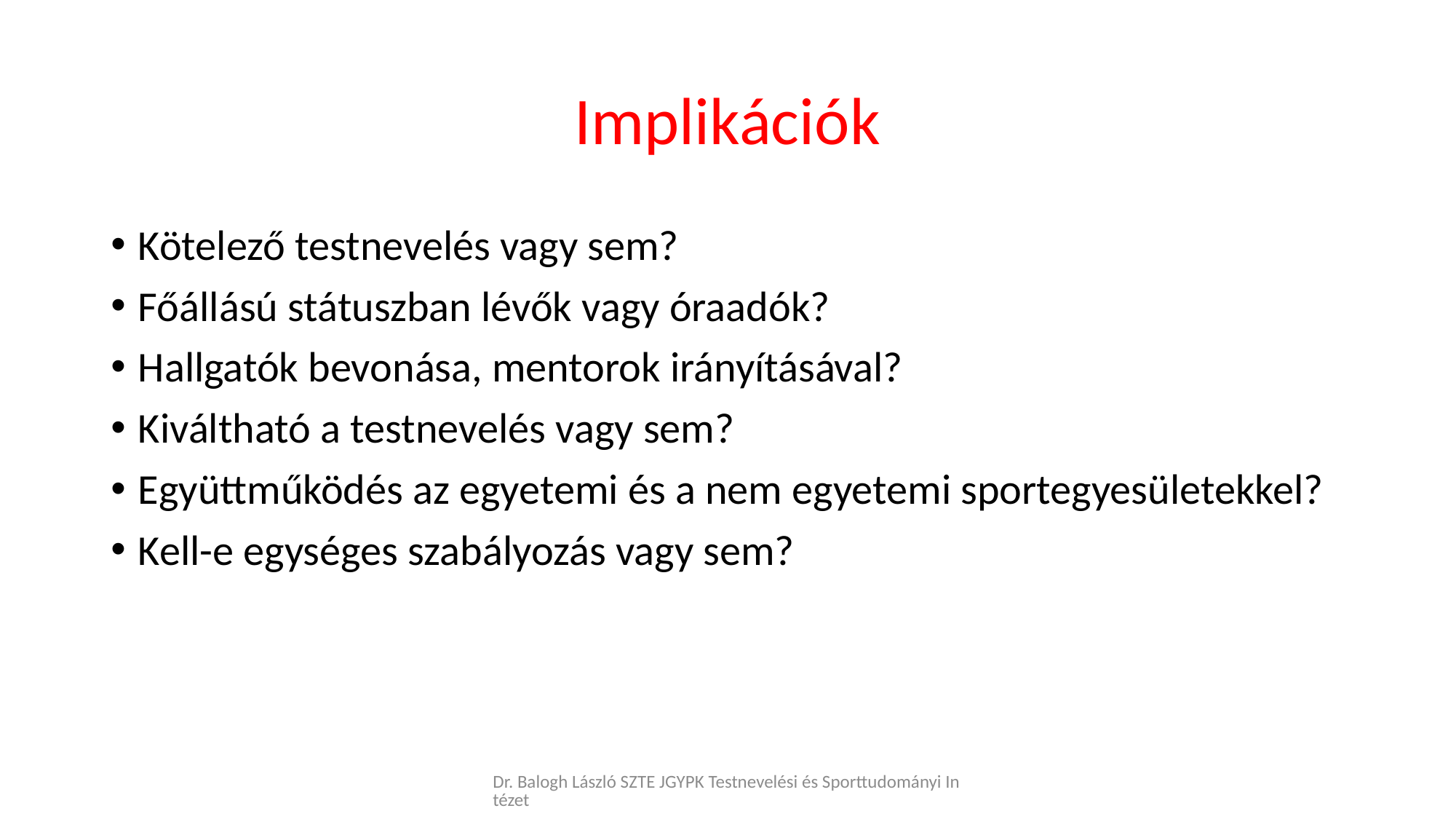

# Implikációk
Kötelező testnevelés vagy sem?
Főállású státuszban lévők vagy óraadók?
Hallgatók bevonása, mentorok irányításával?
Kiváltható a testnevelés vagy sem?
Együttműködés az egyetemi és a nem egyetemi sportegyesületekkel?
Kell-e egységes szabályozás vagy sem?
Dr. Balogh László SZTE JGYPK Testnevelési és Sporttudományi Intézet